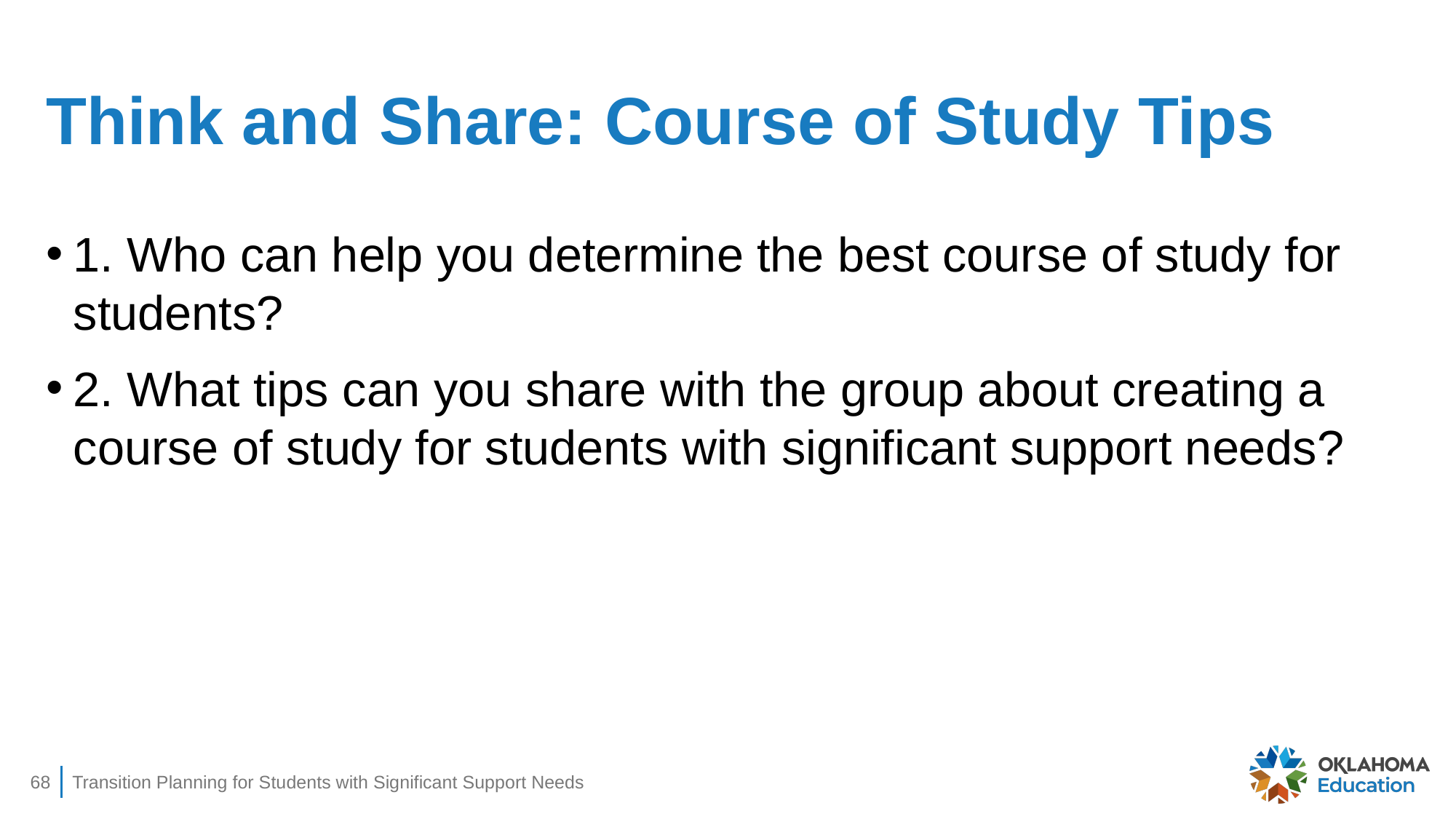

# Think and Share: Course of Study Tips
1. Who can help you determine the best course of study for students?
2. What tips can you share with the group about creating a course of study for students with significant support needs?
68
Transition Planning for Students with Significant Support Needs